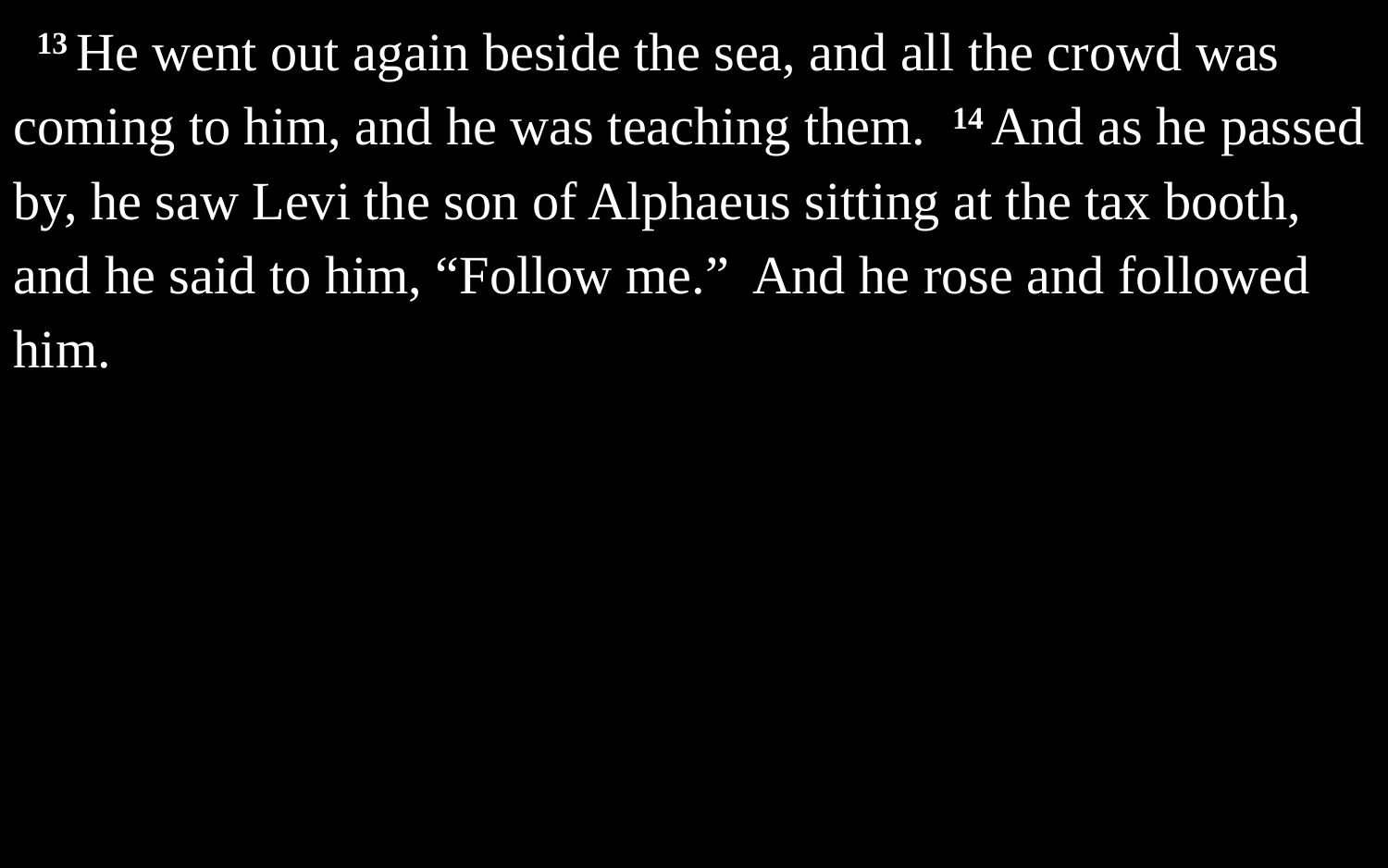

13 He went out again beside the sea, and all the crowd was coming to him, and he was teaching them.  14 And as he passed by, he saw Levi the son of Alphaeus sitting at the tax booth, and he said to him, “Follow me.”  And he rose and followed him.